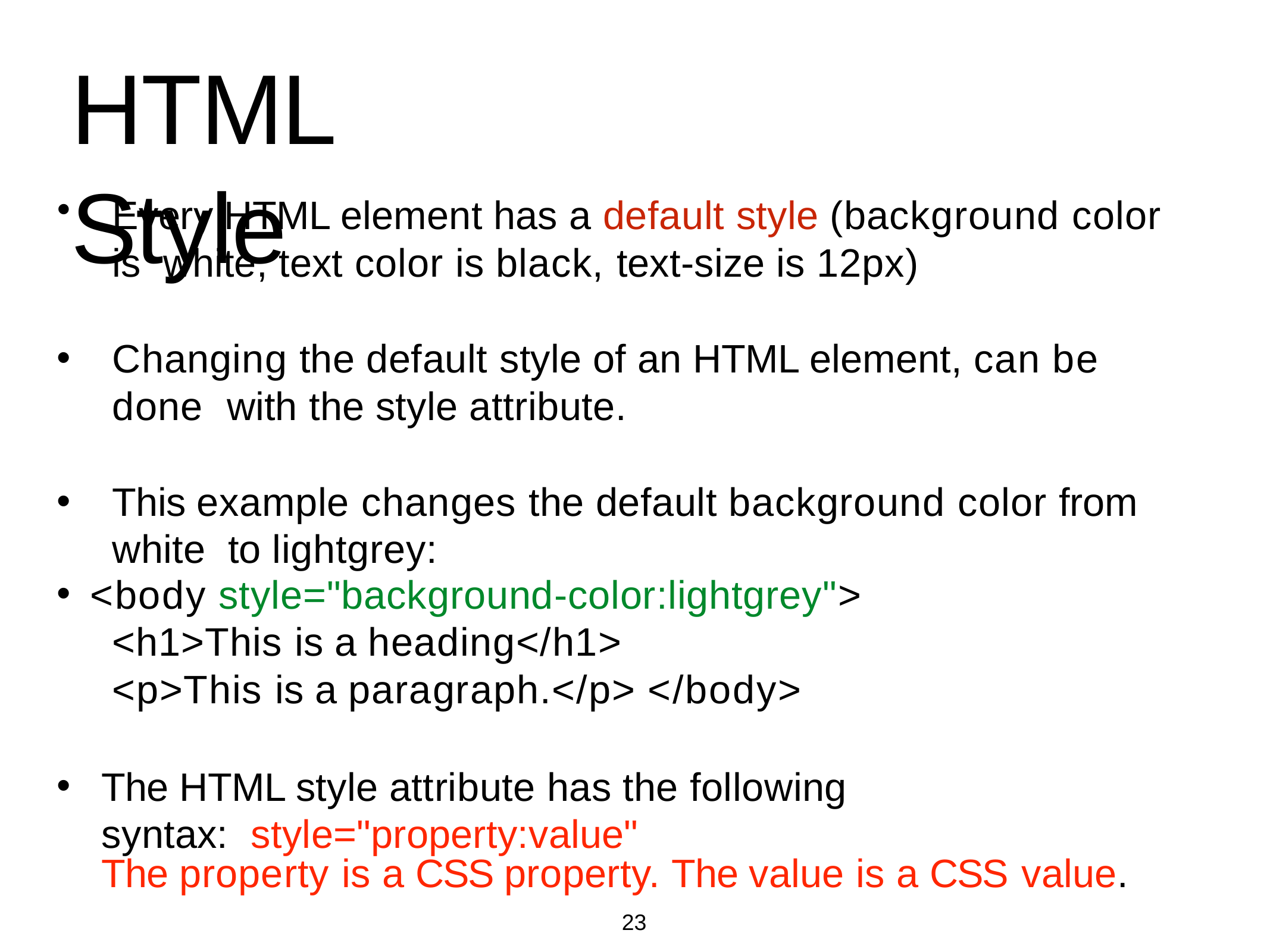

# HTML Style
Every HTML element has a default style (background color is  white, text color is black, text-size is 12px)

Changing the default style of an HTML element, can be done  with the style attribute.

This example changes the default background color from white  to lightgrey:
<body style="background-color:lightgrey">
<h1>This is a heading</h1>
<p>This is a paragraph.</p> </body>

The HTML style attribute has the following syntax:  style="property:value"
The property is a CSS property. The value is a CSS value.
23